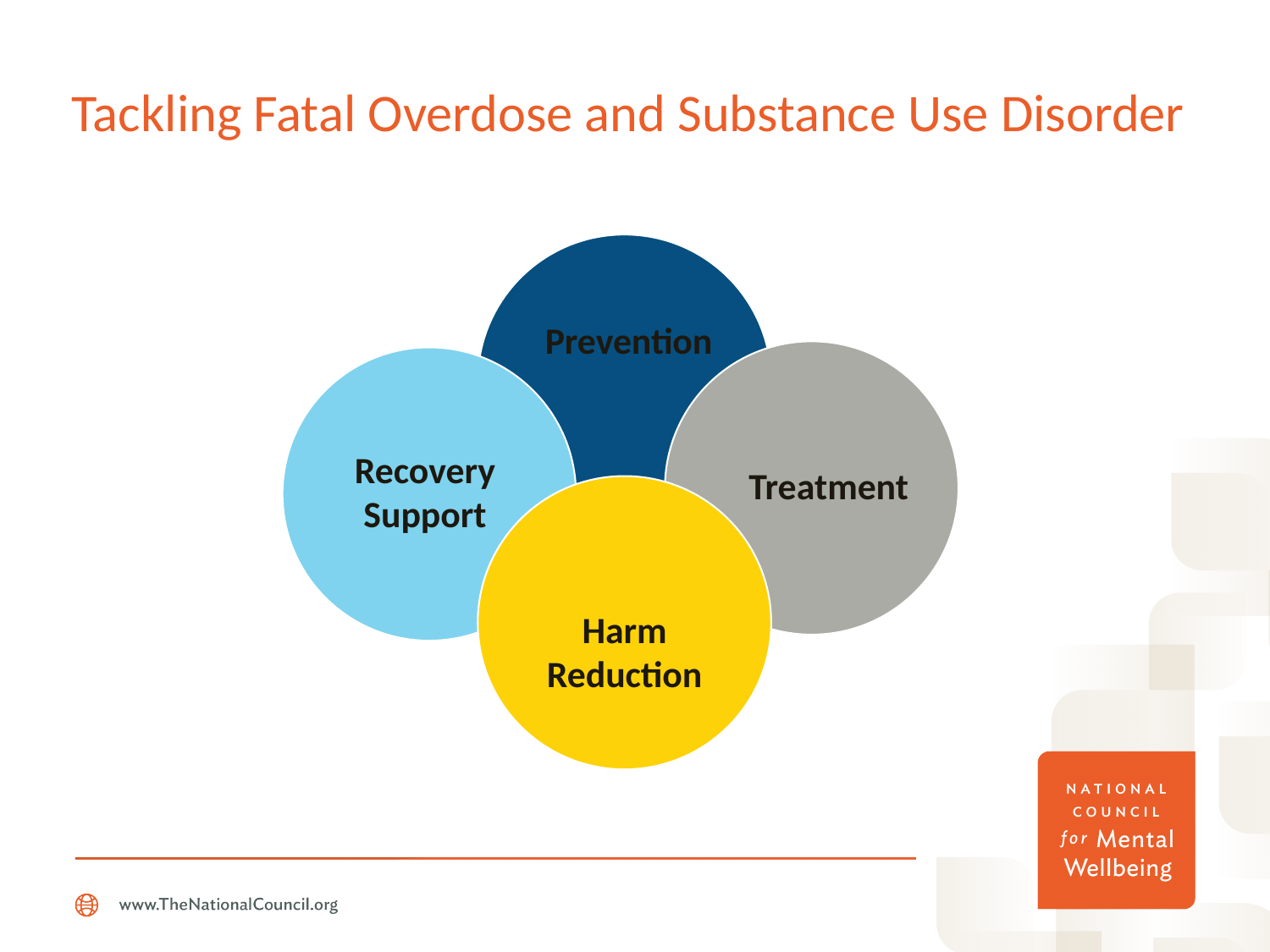

# Tackling Fatal Overdose and Substance Use Disorder

Prevention

Treatment

Recovery Support

Harm Reduction